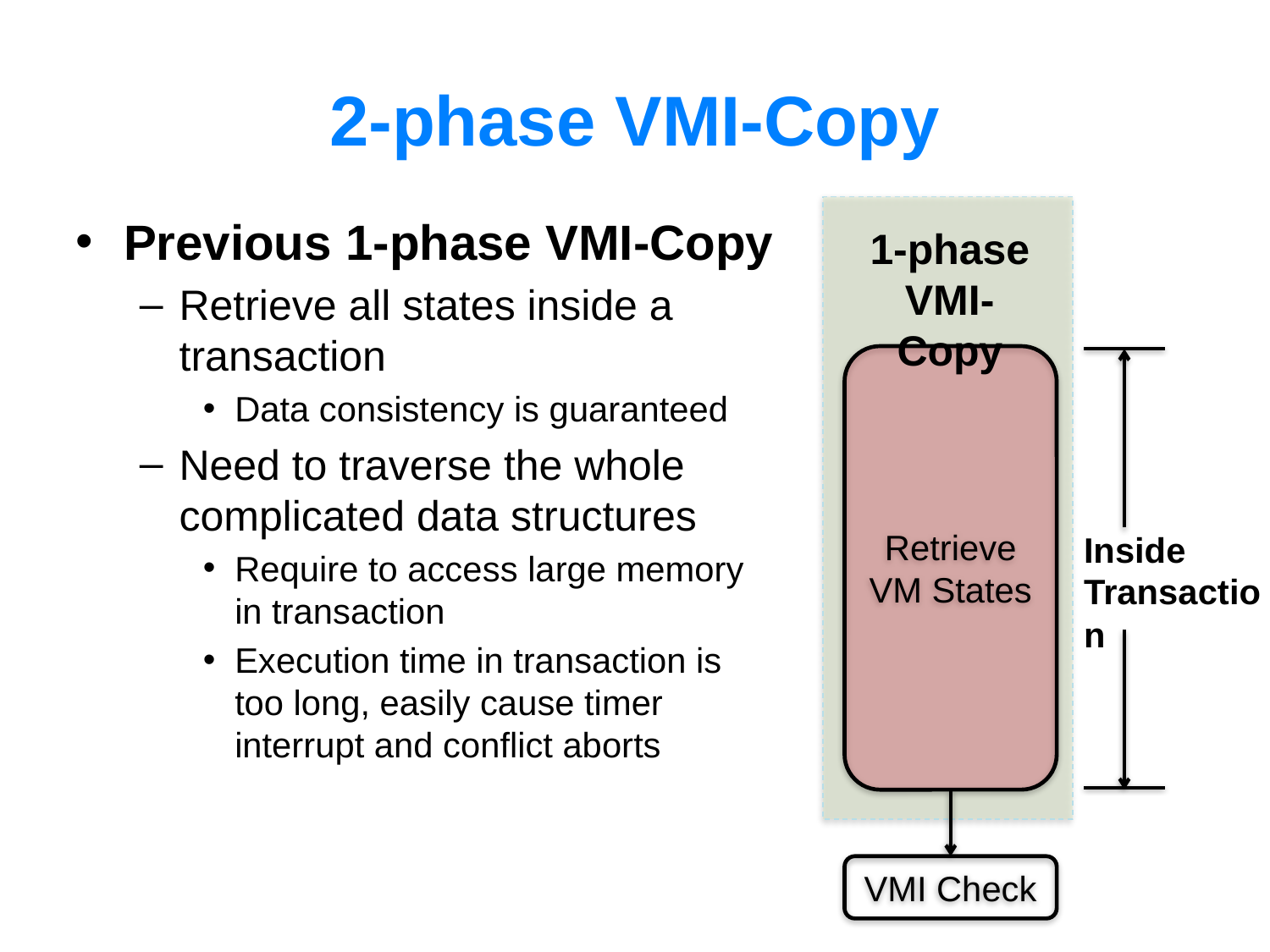

# 2-phase VMI-Copy

Previous 1-phase VMI-Copy
Retrieve all states inside a transaction
Data consistency is guaranteed
Need to traverse the whole complicated data structures
Require to access large memory
in transaction
Execution time in transaction is
too long, easily cause timer
interrupt and conflict aborts

1-phase VMI-Copy
Retrieve VM States
Inside
Transaction
VMI Check